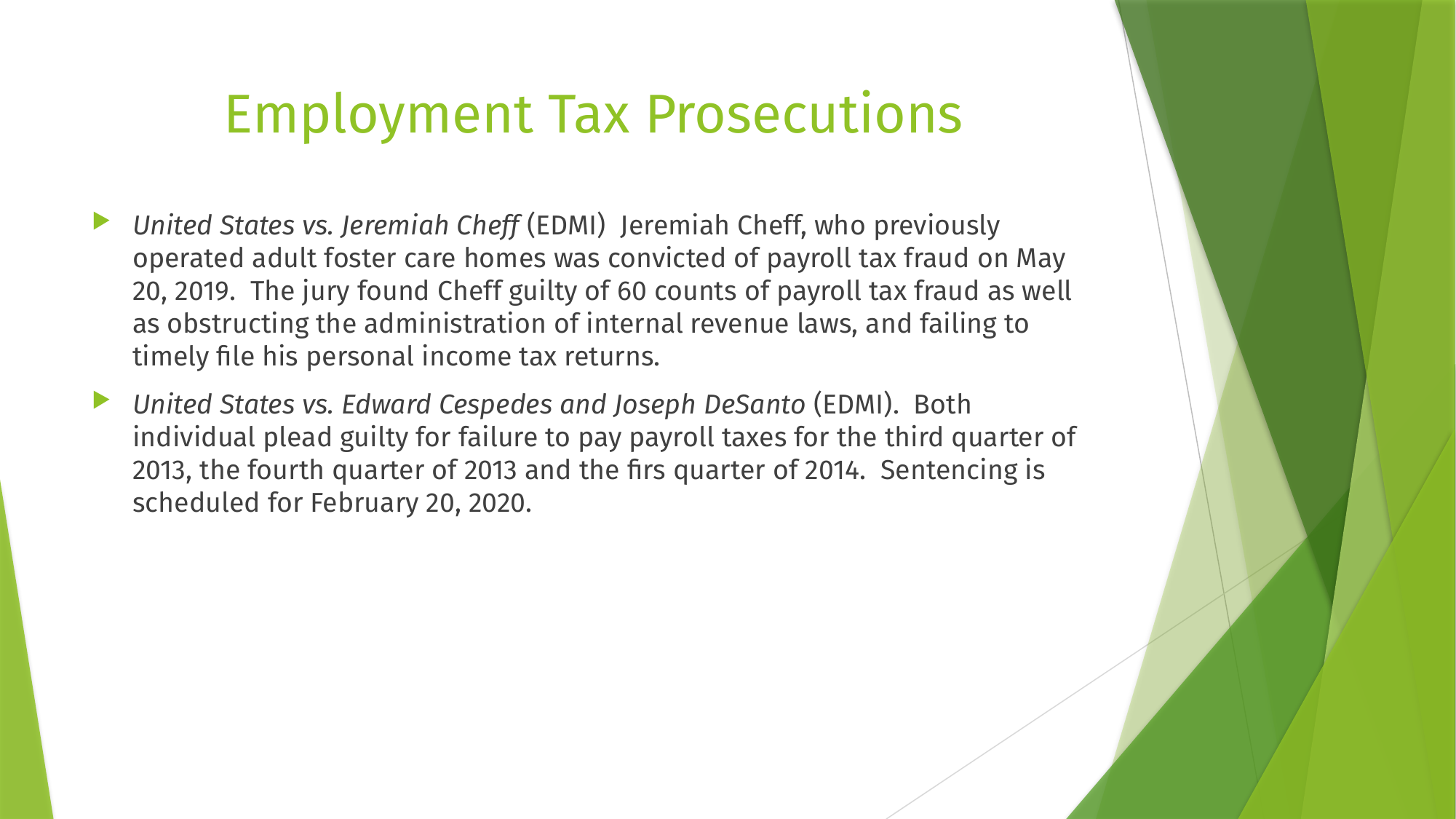

# Employment Tax Prosecutions
United States vs. Jeremiah Cheff (EDMI)  Jeremiah Cheff, who previously operated adult foster care homes was convicted of payroll tax fraud on May 20, 2019.  The jury found Cheff guilty of 60 counts of payroll tax fraud as well as obstructing the administration of internal revenue laws, and failing to timely file his personal income tax returns.
United States vs. Edward Cespedes and Joseph DeSanto (EDMI).  Both individual plead guilty for failure to pay payroll taxes for the third quarter of 2013, the fourth quarter of 2013 and the firs quarter of 2014.  Sentencing is scheduled for February 20, 2020.